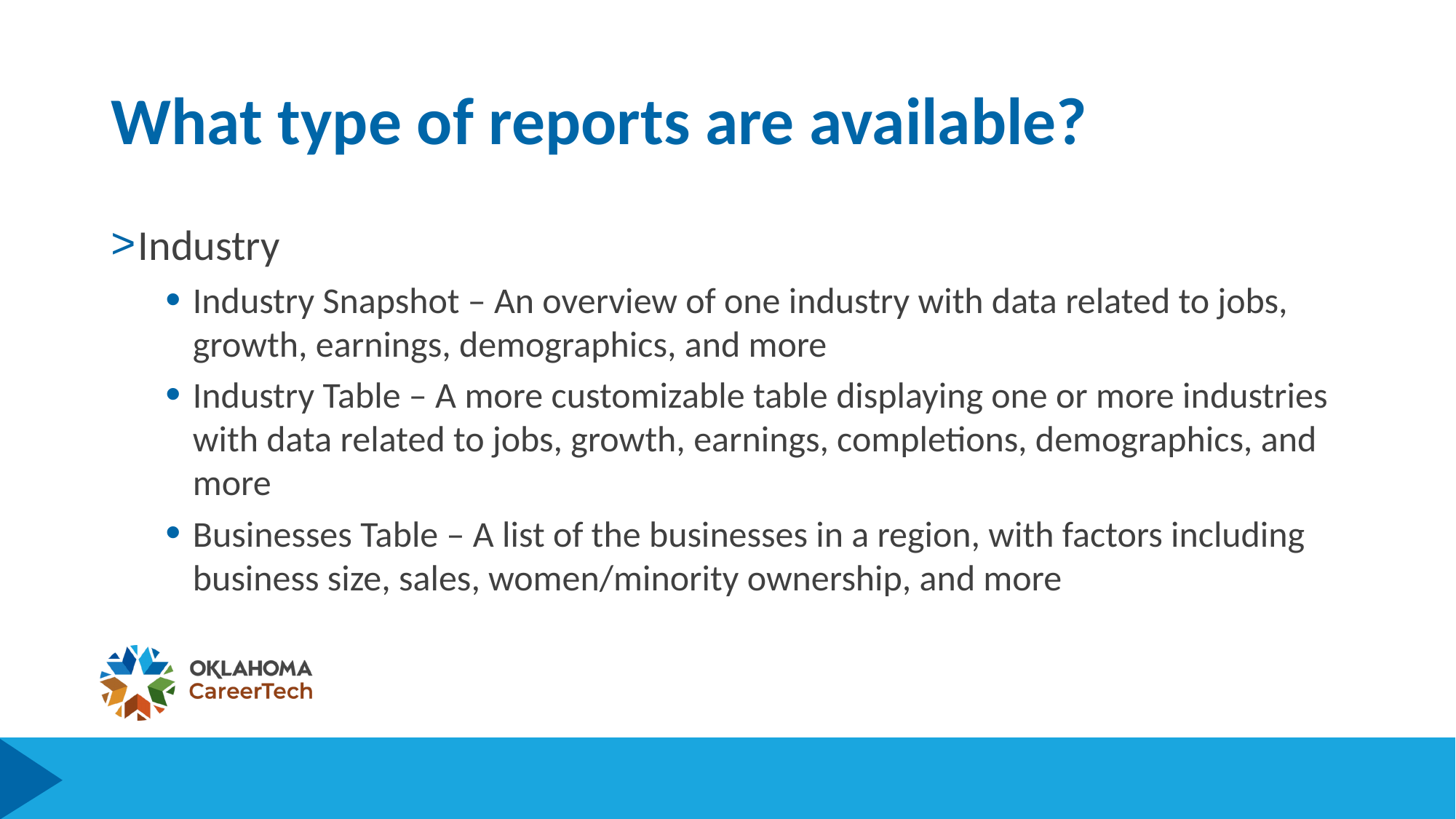

# What type of reports are available?
Industry
Industry Snapshot – An overview of one industry with data related to jobs, growth, earnings, demographics, and more
Industry Table – A more customizable table displaying one or more industries with data related to jobs, growth, earnings, completions, demographics, and more
Businesses Table – A list of the businesses in a region, with factors including business size, sales, women/minority ownership, and more